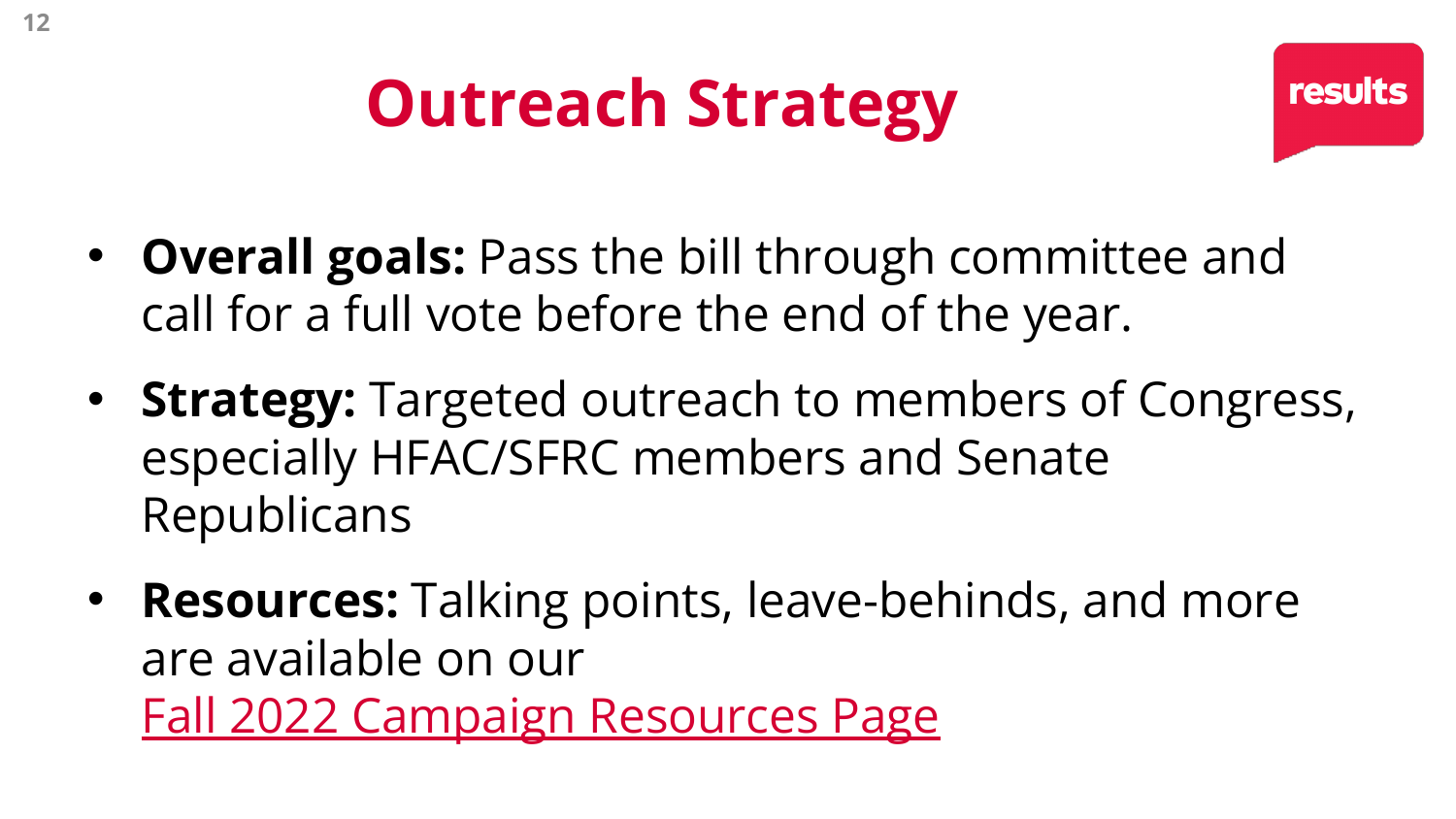

12
# Outreach Strategy
Overall goals: Pass the bill through committee and call for a full vote before the end of the year.
Strategy: Targeted outreach to members of Congress, especially HFAC/SFRC members and Senate Republicans
Resources: Talking points, leave-behinds, and more are available on our Fall 2022 Campaign Resources Page